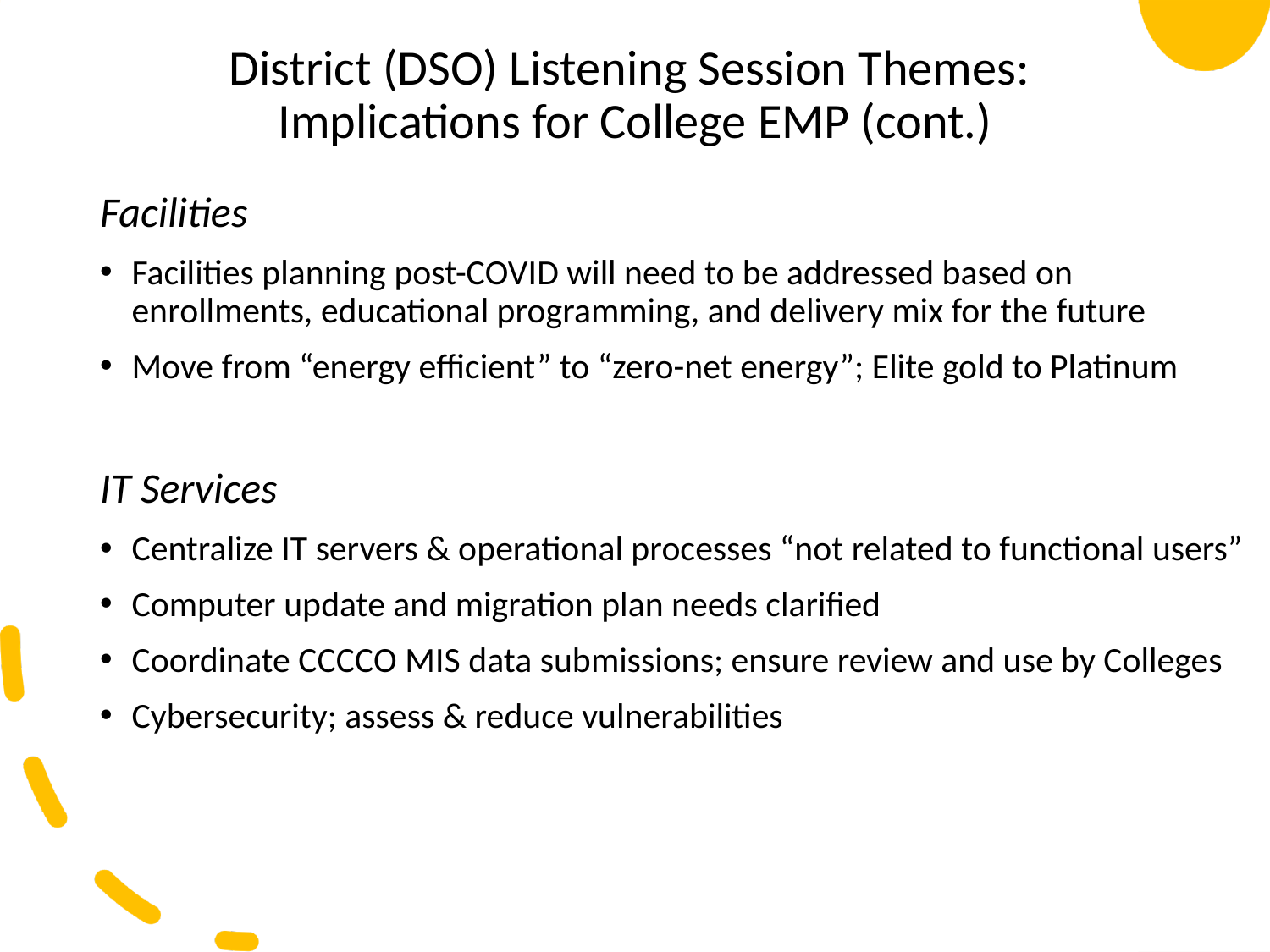

# District (DSO) Listening Session Themes: Implications for College EMP (cont.)
Facilities
Facilities planning post-COVID will need to be addressed based on enrollments, educational programming, and delivery mix for the future
Move from “energy efficient” to “zero-net energy”; Elite gold to Platinum

IT Services
Centralize IT servers & operational processes “not related to functional users”
Computer update and migration plan needs clarified
Coordinate CCCCO MIS data submissions; ensure review and use by Colleges
Cybersecurity; assess & reduce vulnerabilities